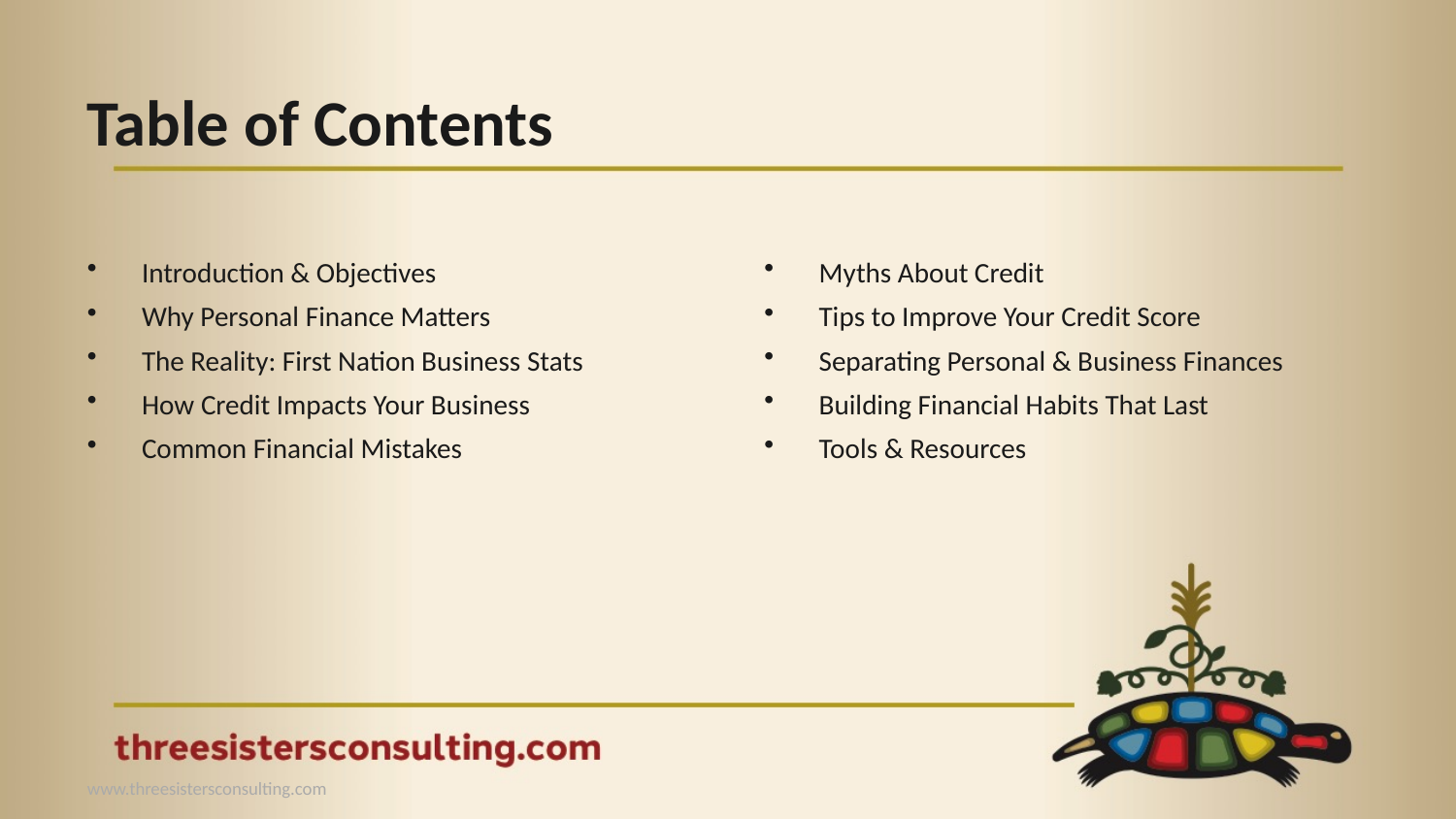

Table of Contents
Introduction & Objectives
Why Personal Finance Matters
The Reality: First Nation Business Stats
How Credit Impacts Your Business
Common Financial Mistakes
Myths About Credit
Tips to Improve Your Credit Score
Separating Personal & Business Finances
Building Financial Habits That Last
Tools & Resources
www.threesistersconsulting.com